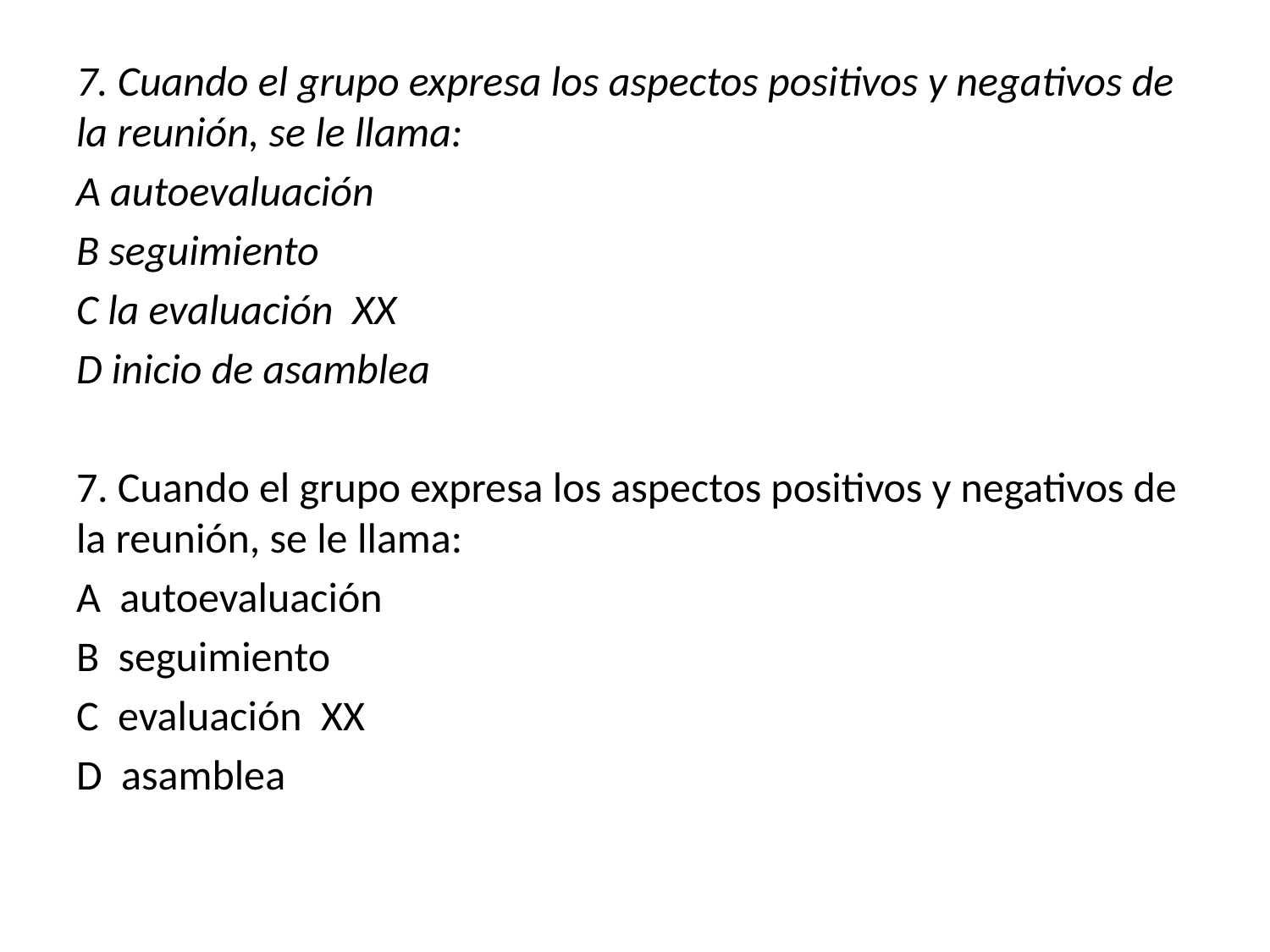

7. Cuando el grupo expresa los aspectos positivos y negativos de la reunión, se le llama:
A autoevaluación
B seguimiento
C la evaluación  XX
D inicio de asamblea

7. Cuando el grupo expresa los aspectos positivos y negativos de la reunión, se le llama:
A  autoevaluación
B  seguimiento
C  evaluación  XX
D  asamblea